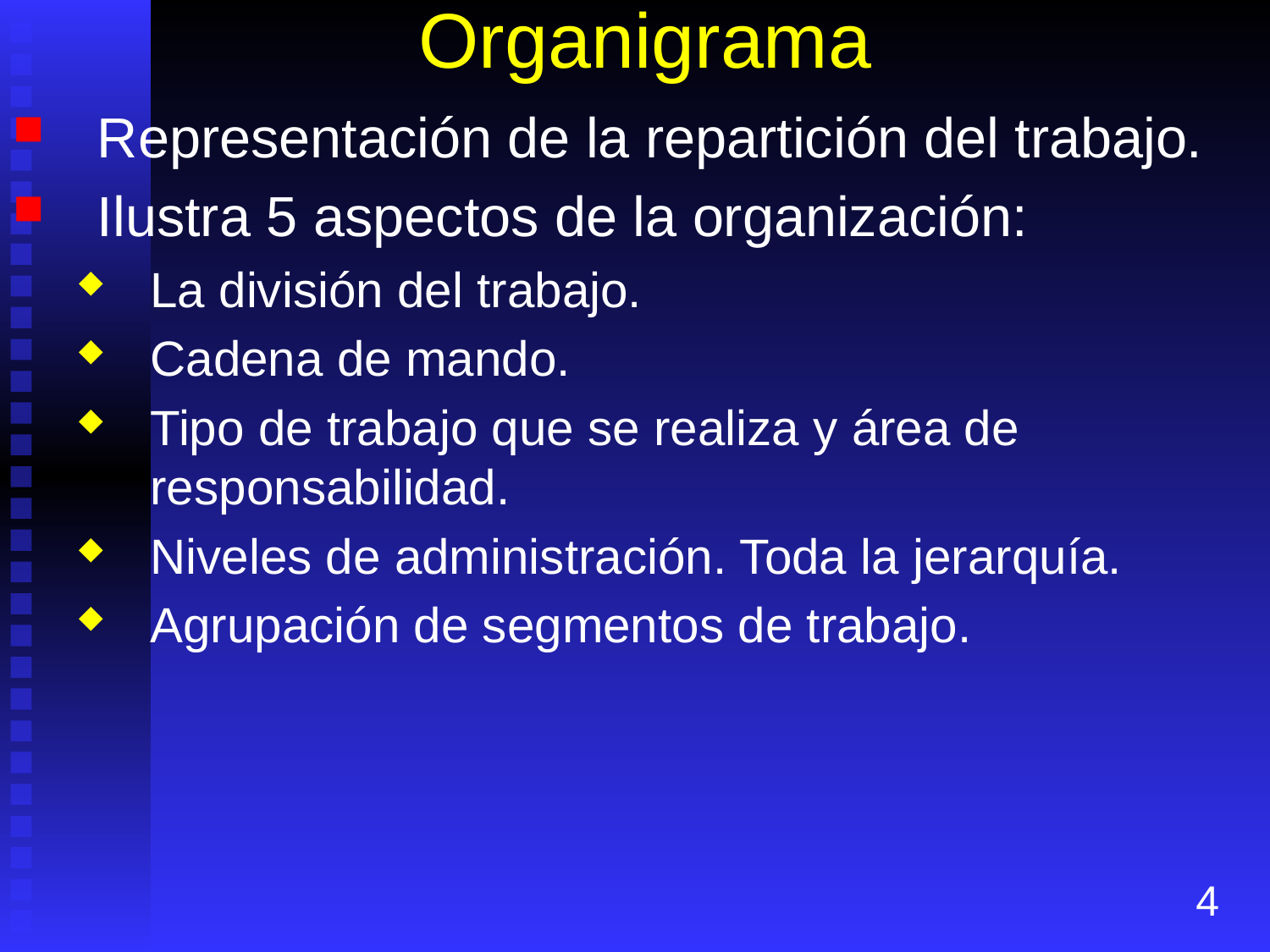

# Organigrama
Representación de la repartición del trabajo.
Ilustra 5 aspectos de la organización:
La división del trabajo.
Cadena de mando.
Tipo de trabajo que se realiza y área de responsabilidad.
Niveles de administración. Toda la jerarquía.
Agrupación de segmentos de trabajo.
4